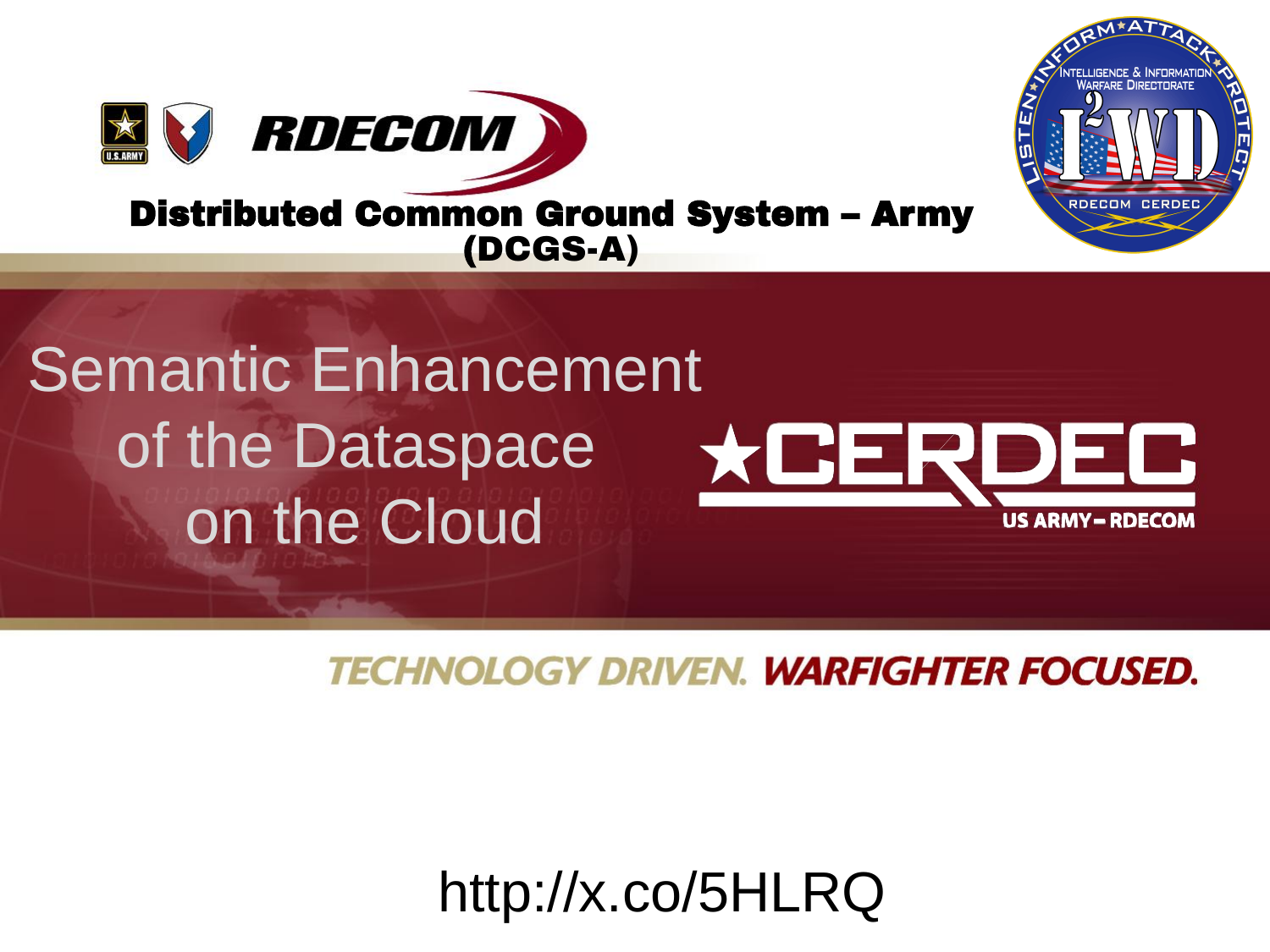

# Distributed Common Ground System – Army (DCGS-A)
Semantic Enhancement of the Dataspace
on the Cloud
http://x.co/5HLRQ